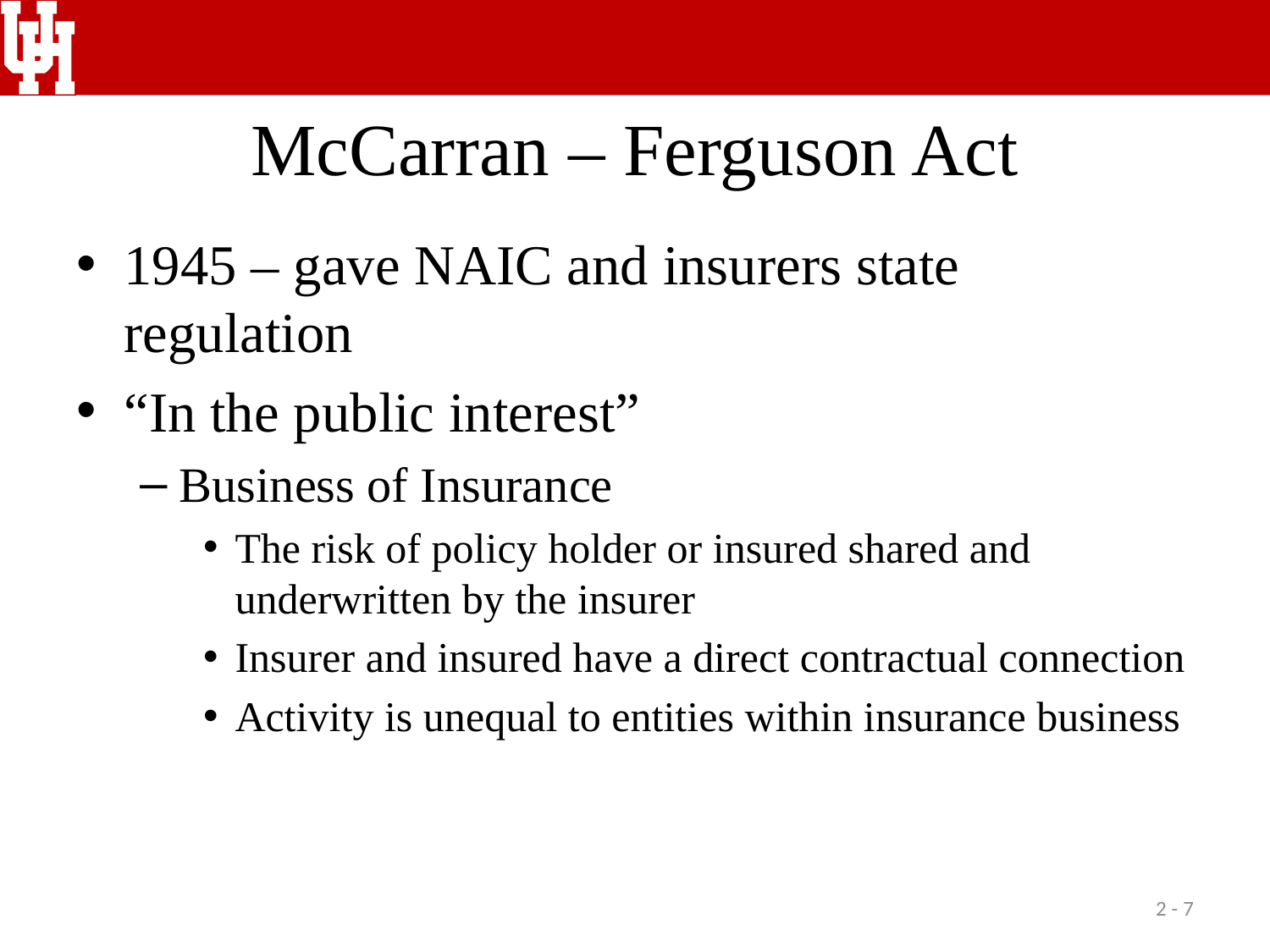

# McCarran – Ferguson Act
1945 – gave NAIC and insurers state regulation
“In the public interest”
Business of Insurance
The risk of policy holder or insured shared and underwritten by the insurer
Insurer and insured have a direct contractual connection
Activity is unequal to entities within insurance business
2 - 7